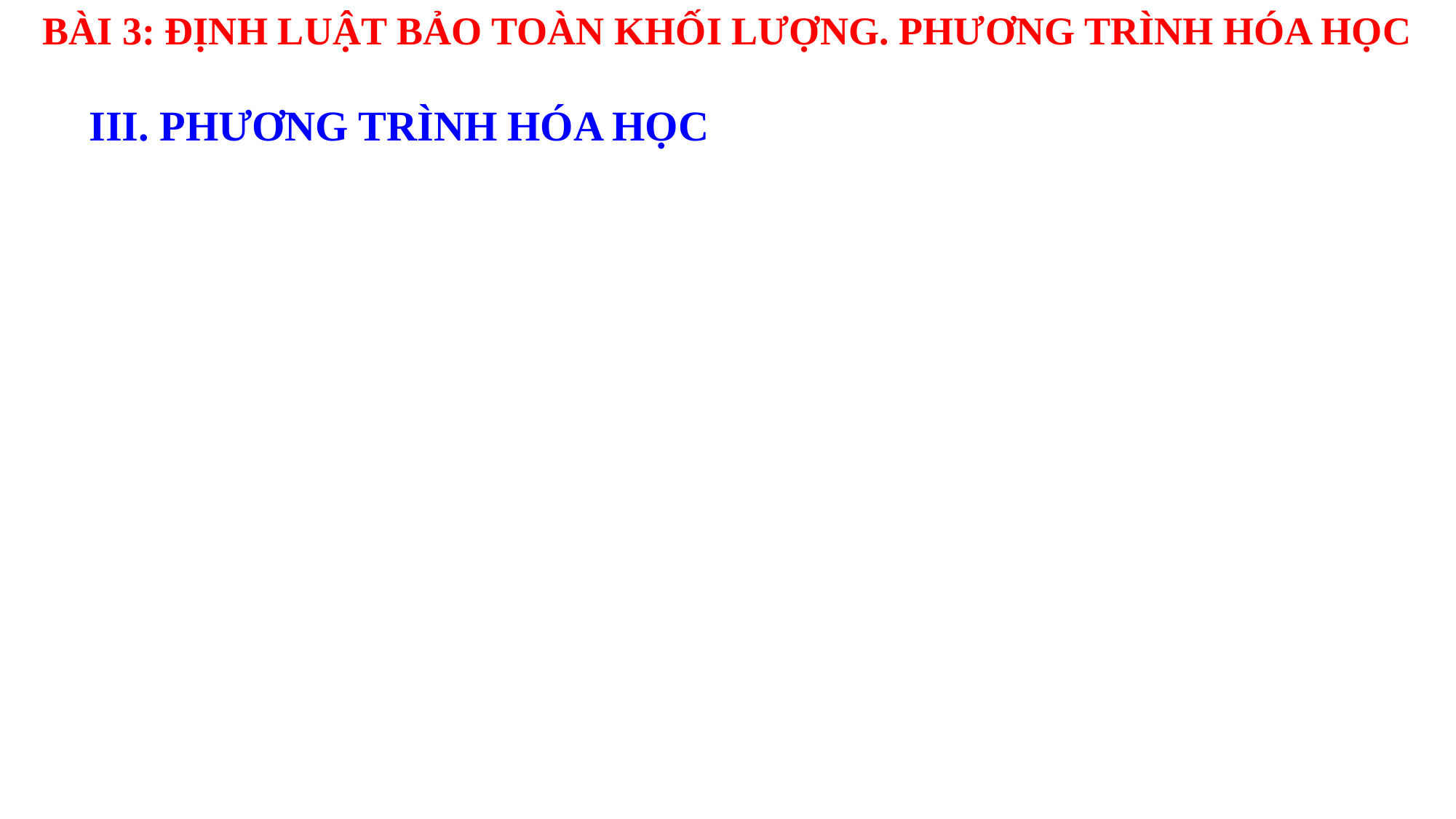

BÀI 3: ĐỊNH LUẬT BẢO TOÀN KHỐI LƯỢNG. PHƯƠNG TRÌNH HÓA HỌC

III. PHƯƠNG TRÌNH HÓA HỌC